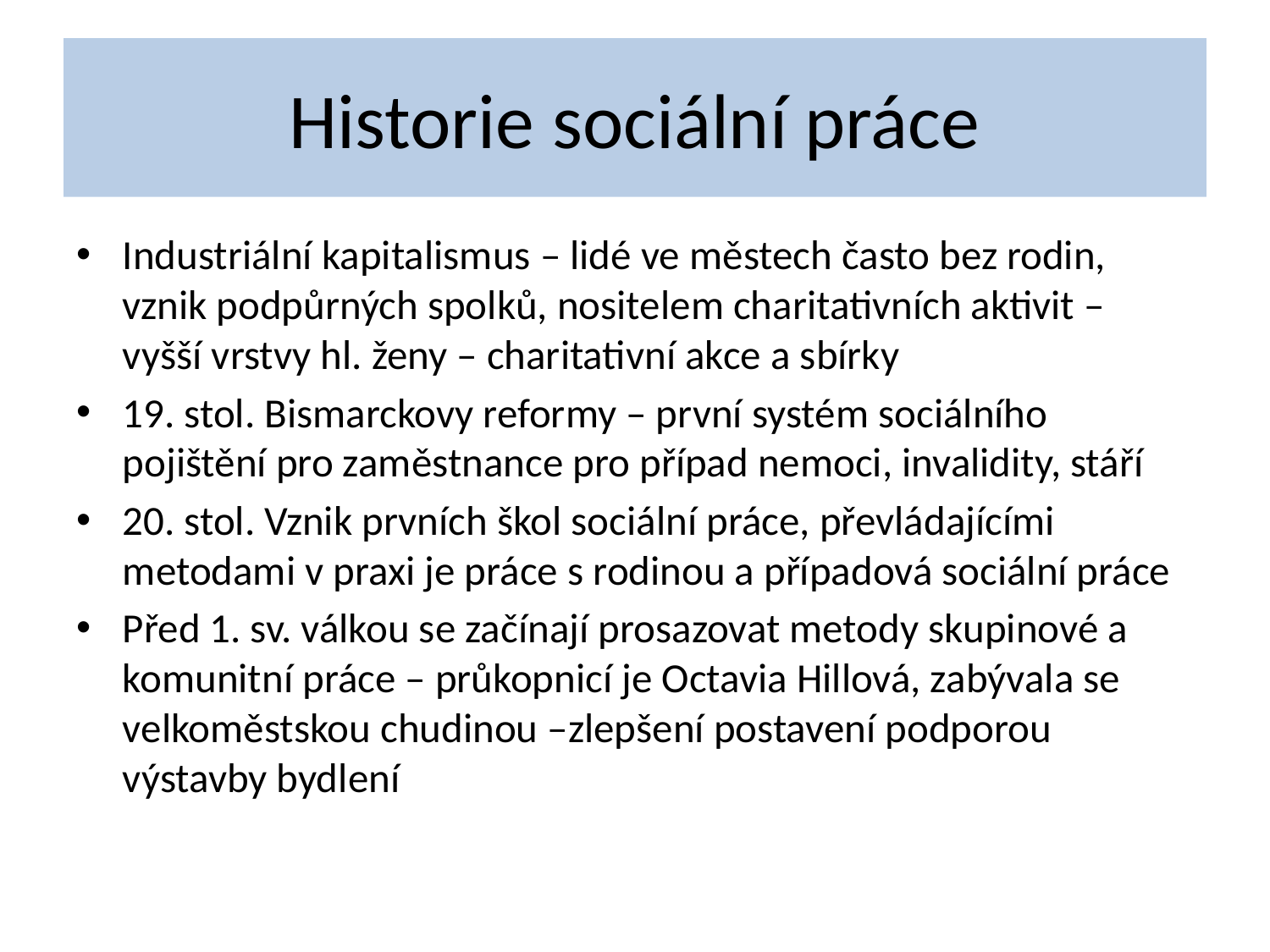

# Historie sociální práce
Industriální kapitalismus – lidé ve městech často bez rodin, vznik podpůrných spolků, nositelem charitativních aktivit – vyšší vrstvy hl. ženy – charitativní akce a sbírky
19. stol. Bismarckovy reformy – první systém sociálního pojištění pro zaměstnance pro případ nemoci, invalidity, stáří
20. stol. Vznik prvních škol sociální práce, převládajícími metodami v praxi je práce s rodinou a případová sociální práce
Před 1. sv. válkou se začínají prosazovat metody skupinové a komunitní práce – průkopnicí je Octavia Hillová, zabývala se velkoměstskou chudinou –zlepšení postavení podporou výstavby bydlení